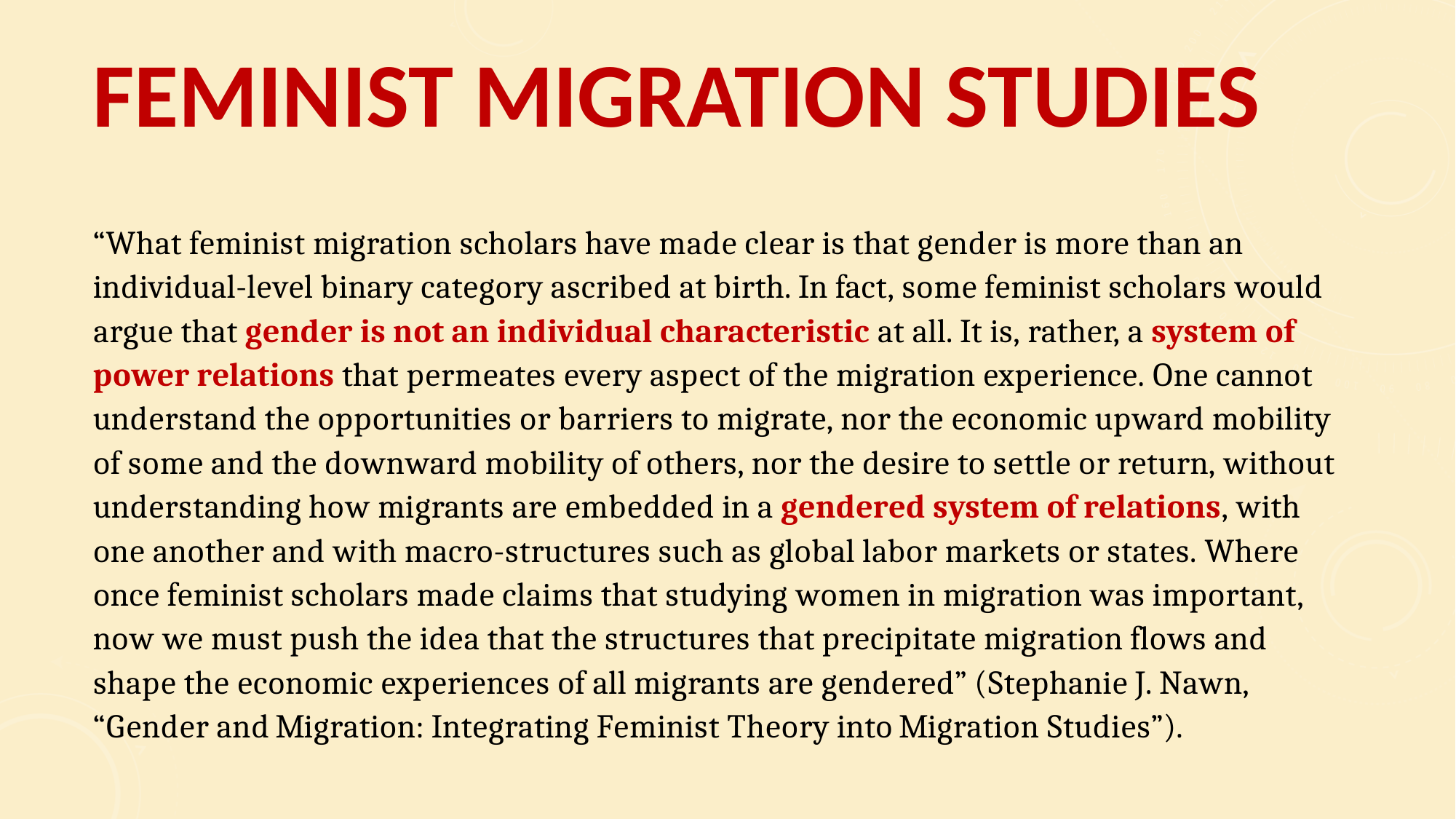

# FEMINIST MIGRATION STUDIES
“What feminist migration scholars have made clear is that gender is more than an individual-level binary category ascribed at birth. In fact, some feminist scholars would argue that gender is not an individual characteristic at all. It is, rather, a system of power relations that permeates every aspect of the migration experience. One cannot understand the opportunities or barriers to migrate, nor the economic upward mobility of some and the downward mobility of others, nor the desire to settle or return, without understanding how migrants are embedded in a gendered system of relations, with one another and with macro-structures such as global labor markets or states. Where once feminist scholars made claims that studying women in migration was important, now we must push the idea that the structures that precipitate migration flows and shape the economic experiences of all migrants are gendered” (Stephanie J. Nawn, “Gender and Migration: Integrating Feminist Theory into Migration Studies”).